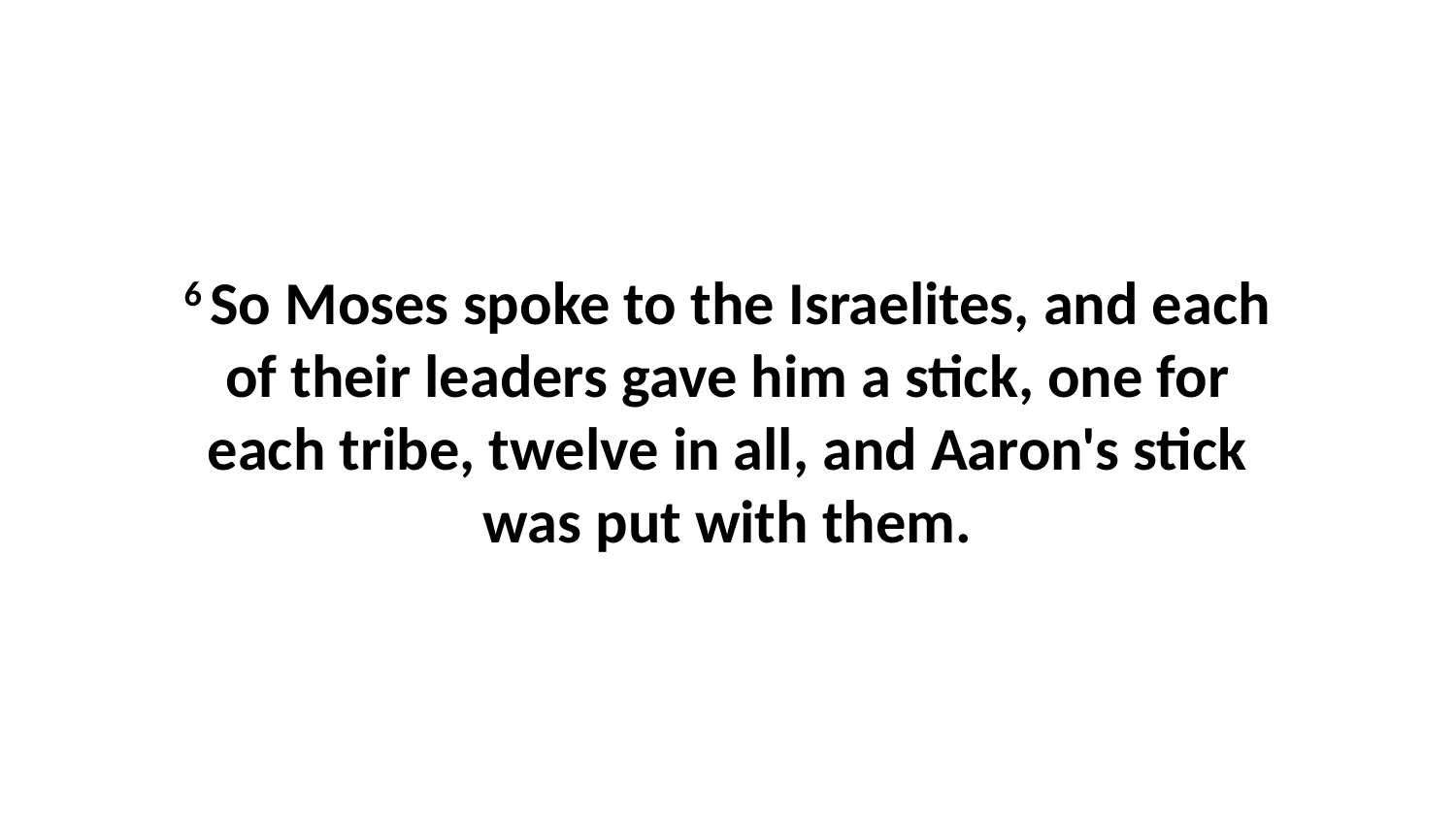

6 So Moses spoke to the Israelites, and each of their leaders gave him a stick, one for each tribe, twelve in all, and Aaron's stick was put with them.